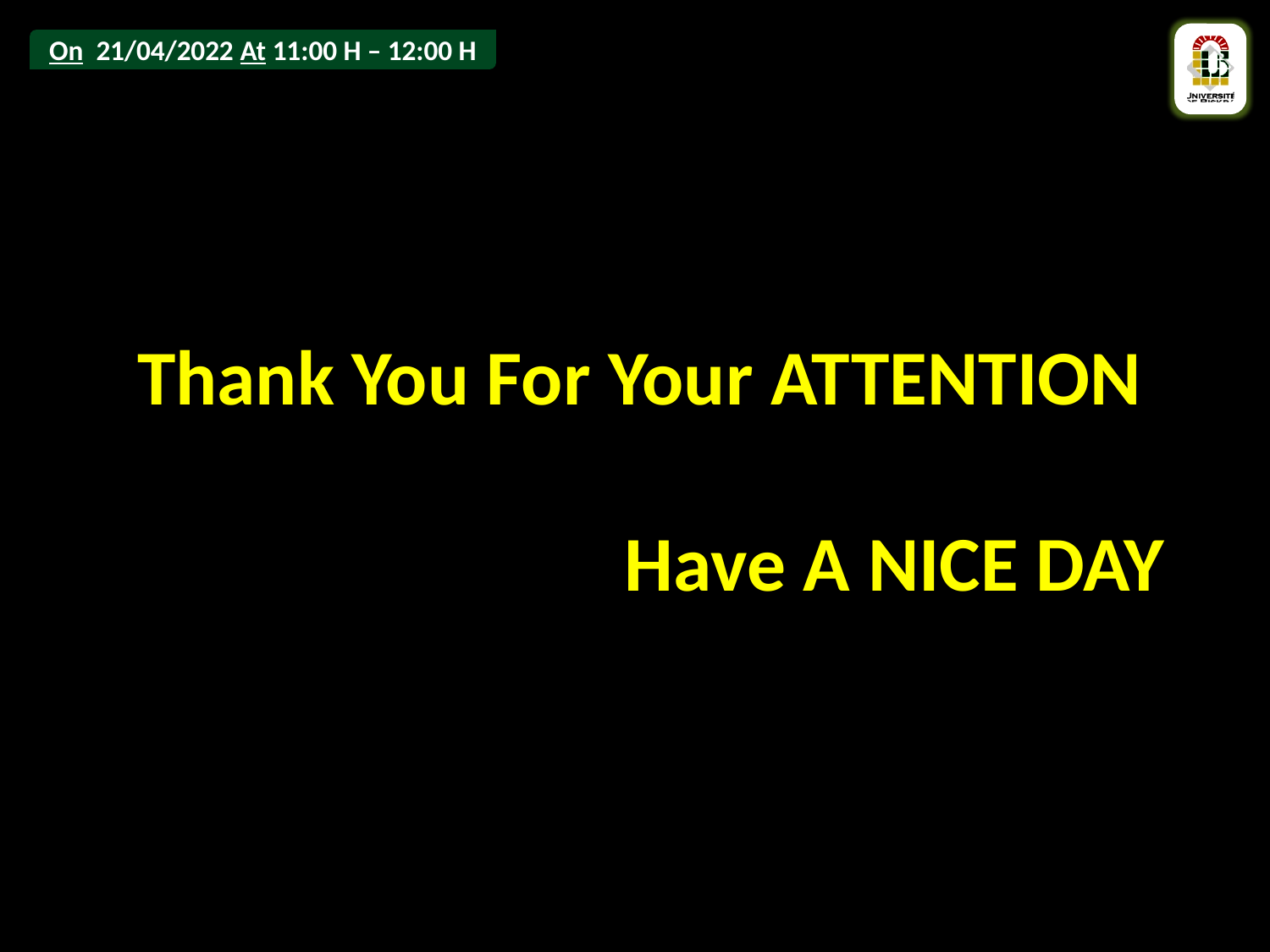

Thank You For Your ATTENTION
                              Have A NICE DAY